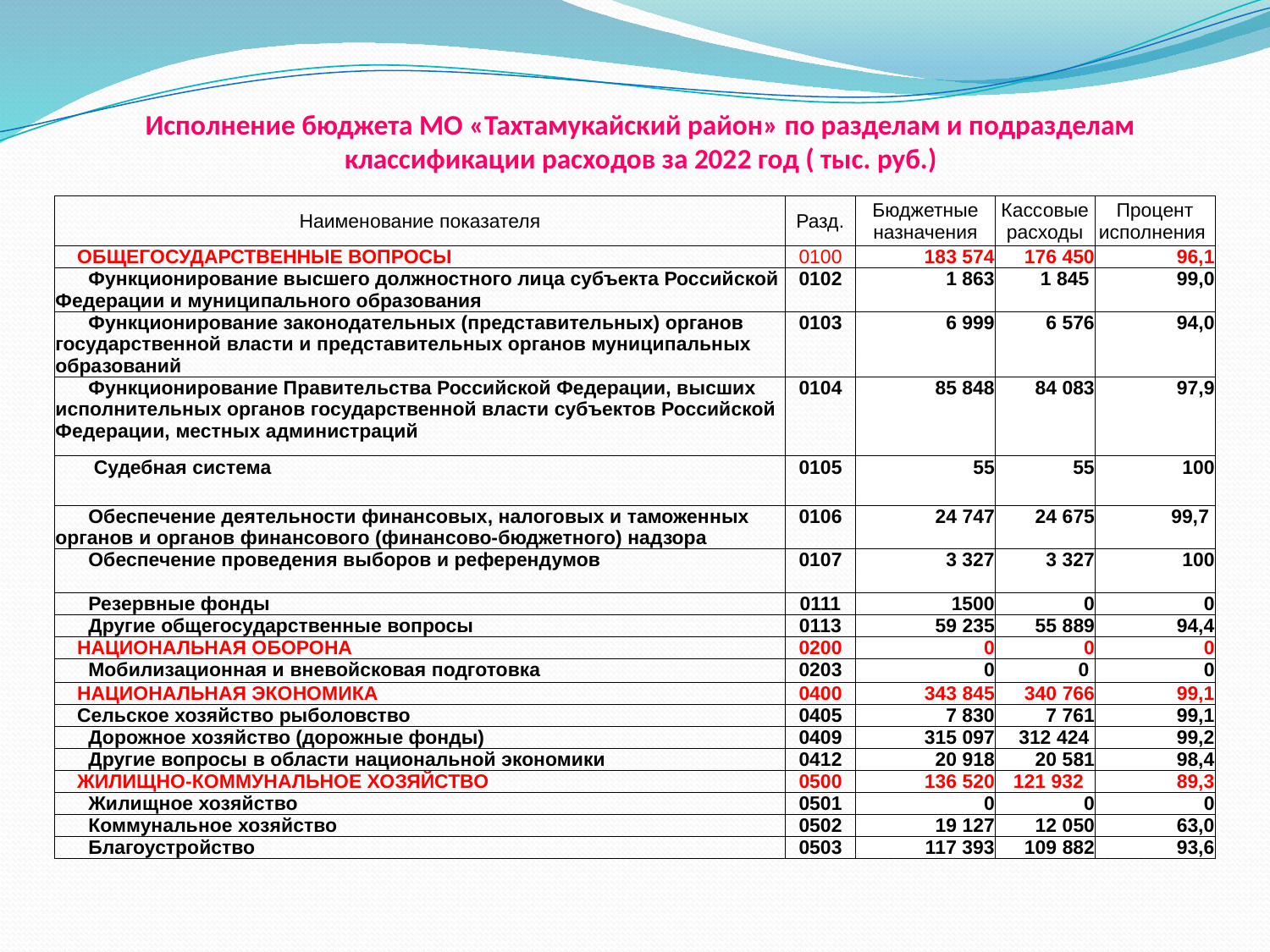

# Исполнение бюджета МО «Тахтамукайский район» по разделам и подразделам классификации расходов за 2022 год ( тыс. руб.)
| Наименование показателя | Разд. | Бюджетные назначения | Кассовые расходы | Процент исполнения |
| --- | --- | --- | --- | --- |
| ОБЩЕГОСУДАРСТВЕННЫЕ ВОПРОСЫ | 0100 | 183 574 | 176 450 | 96,1 |
| Функционирование высшего должностного лица субъекта Российской Федерации и муниципального образования | 0102 | 1 863 | 1 845 | 99,0 |
| Функционирование законодательных (представительных) органов государственной власти и представительных органов муниципальных образований | 0103 | 6 999 | 6 576 | 94,0 |
| Функционирование Правительства Российской Федерации, высших исполнительных органов государственной власти субъектов Российской Федерации, местных администраций | 0104 | 85 848 | 84 083 | 97,9 |
| Судебная система | 0105 | 55 | 55 | 100 |
| Обеспечение деятельности финансовых, налоговых и таможенных органов и органов финансового (финансово-бюджетного) надзора | 0106 | 24 747 | 24 675 | 99,7 |
| Обеспечение проведения выборов и референдумов | 0107 | 3 327 | 3 327 | 100 |
| Резервные фонды | 0111 | 1500 | 0 | 0 |
| Другие общегосударственные вопросы | 0113 | 59 235 | 55 889 | 94,4 |
| НАЦИОНАЛЬНАЯ ОБОРОНА | 0200 | 0 | 0 | 0 |
| Мобилизационная и вневойсковая подготовка | 0203 | 0 | 0 | 0 |
| НАЦИОНАЛЬНАЯ ЭКОНОМИКА | 0400 | 343 845 | 340 766 | 99,1 |
| Сельское хозяйство рыболовство | 0405 | 7 830 | 7 761 | 99,1 |
| Дорожное хозяйство (дорожные фонды) | 0409 | 315 097 | 312 424 | 99,2 |
| Другие вопросы в области национальной экономики | 0412 | 20 918 | 20 581 | 98,4 |
| ЖИЛИЩНО-КОММУНАЛЬНОЕ ХОЗЯЙСТВО | 0500 | 136 520 | 121 932 | 89,3 |
| Жилищное хозяйство | 0501 | 0 | 0 | 0 |
| Коммунальное хозяйство | 0502 | 19 127 | 12 050 | 63,0 |
| Благоустройство | 0503 | 117 393 | 109 882 | 93,6 |